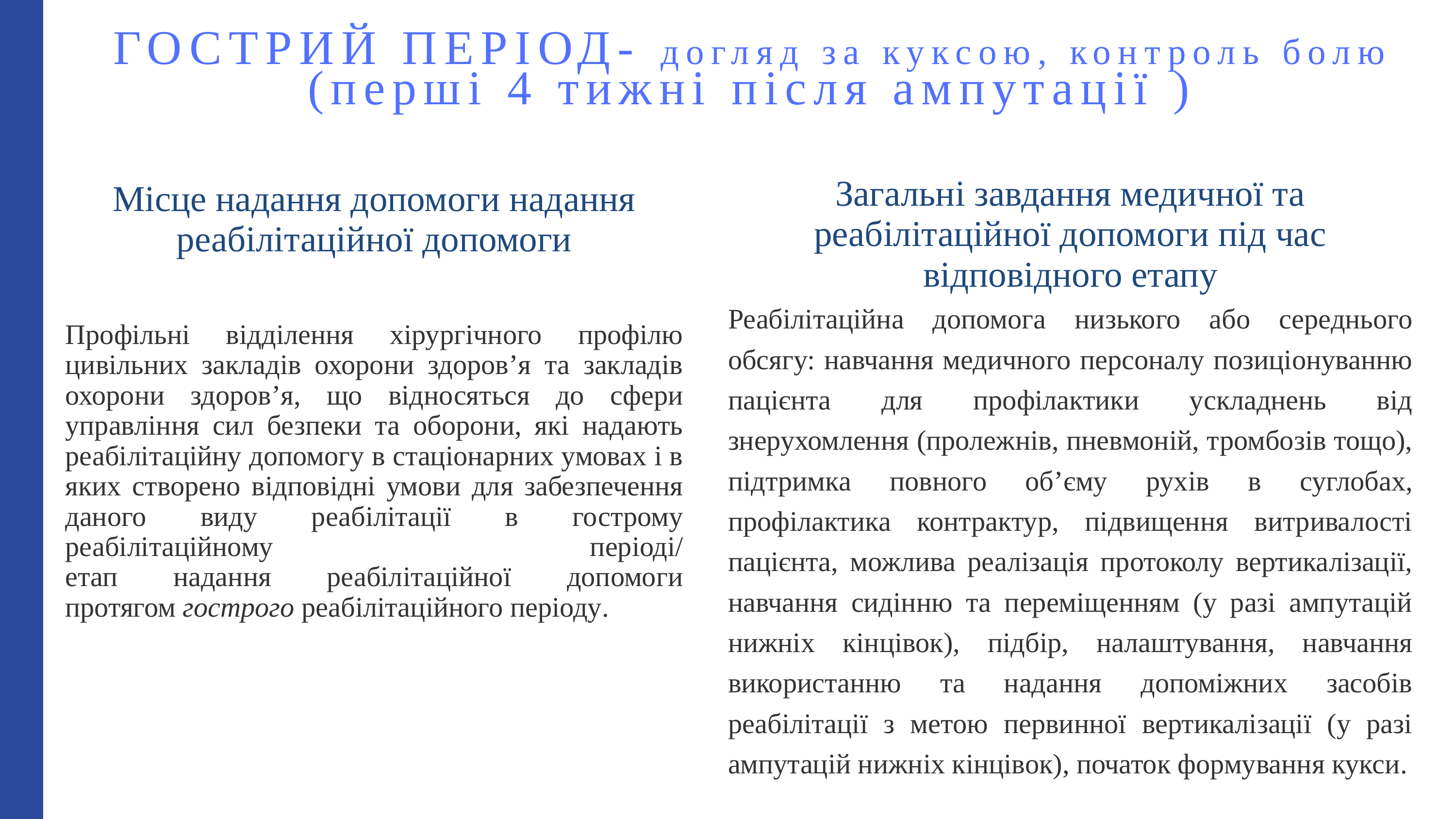

ГОСТРИЙ ПЕРІОД- догляд за куксою, контроль болю
(перші 4 тижні після ампутації )

Загальні завдання медичної та реабілітаційної допомоги під час відповідного етапу
Реабілітаційна допомога низького або середнього обсягу: навчання медичного персоналу позиціонуванню пацієнта для профілактики ускладнень від знерухомлення (пролежнів, пневмоній, тромбозів тощо), підтримка повного об’єму рухів в суглобах, профілактика контрактур, підвищення витривалості пацієнта, можлива реалізація протоколу вертикалізації, навчання сидінню та переміщенням (у разі ампутацій нижніх кінцівок), підбір, налаштування, навчання використанню та надання допоміжних засобів реабілітації з метою первинної вертикалізації (у разі ампутацій нижніх кінцівок), початок формування кукси.

Місце надання допомоги надання реабілітаційної допомоги

Профільні відділення хірургічного профілю цивільних закладів охорони здоров’я та закладів охорони здоров’я, що відносяться до сфери управління сил безпеки та оборони, які надають реабілітаційну допомогу в стаціонарних умовах і в яких створено відповідні умови для забезпечення даного виду реабілітації в гострому реабілітаційному періоді/
етап надання реабілітаційної допомоги протягом гострого реабілітаційного періоду.